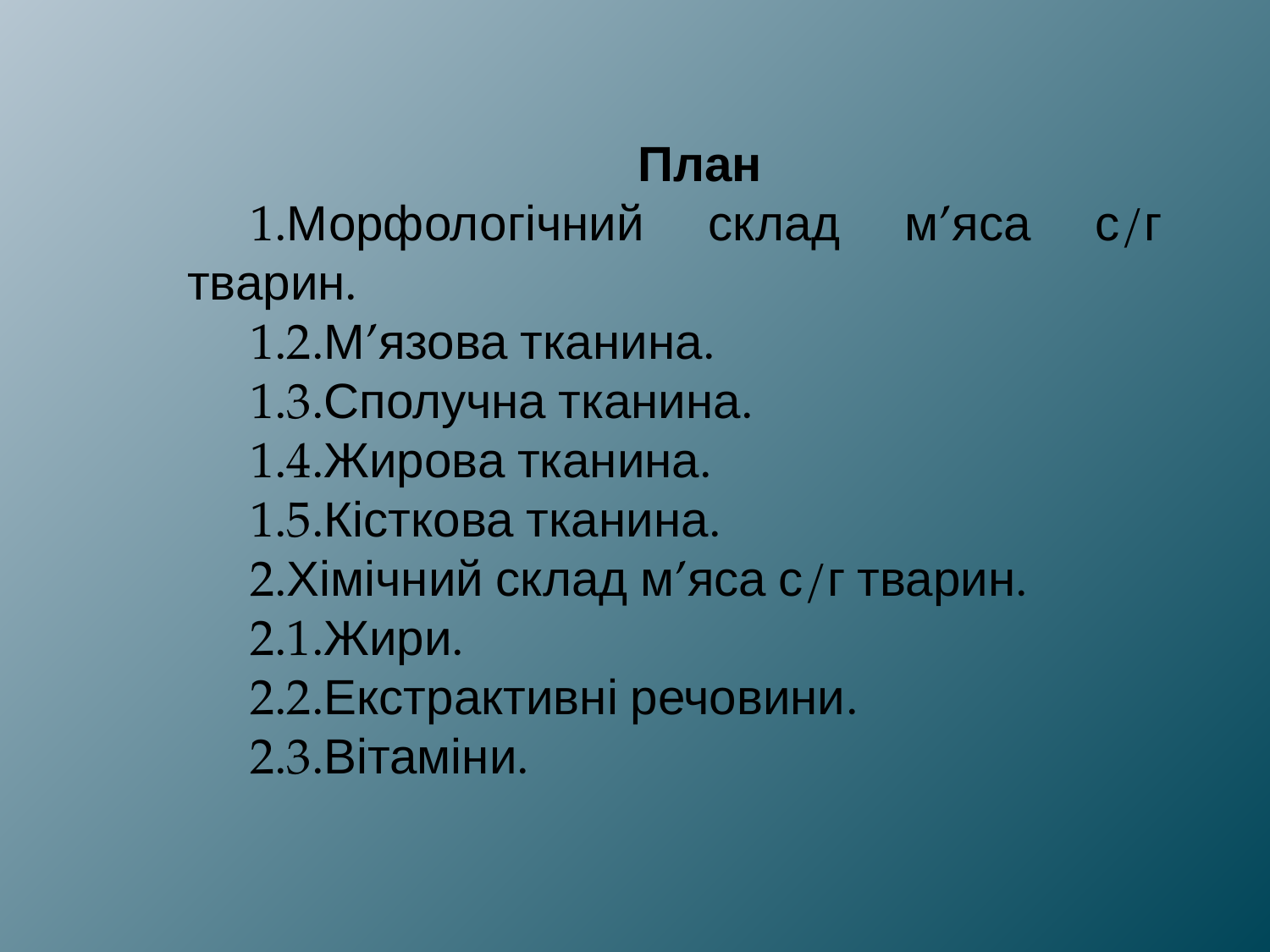

План
1.Морфологічний склад м’яса с/г тварин.
1.2.М’язова тканина.
1.3.Сполучна тканина.
1.4.Жирова тканина.
1.5.Кісткова тканина.
2.Хімічний склад м’яса с/г тварин.
2.1.Жири.
2.2.Екстрактивні речовини.
2.3.Вітаміни.